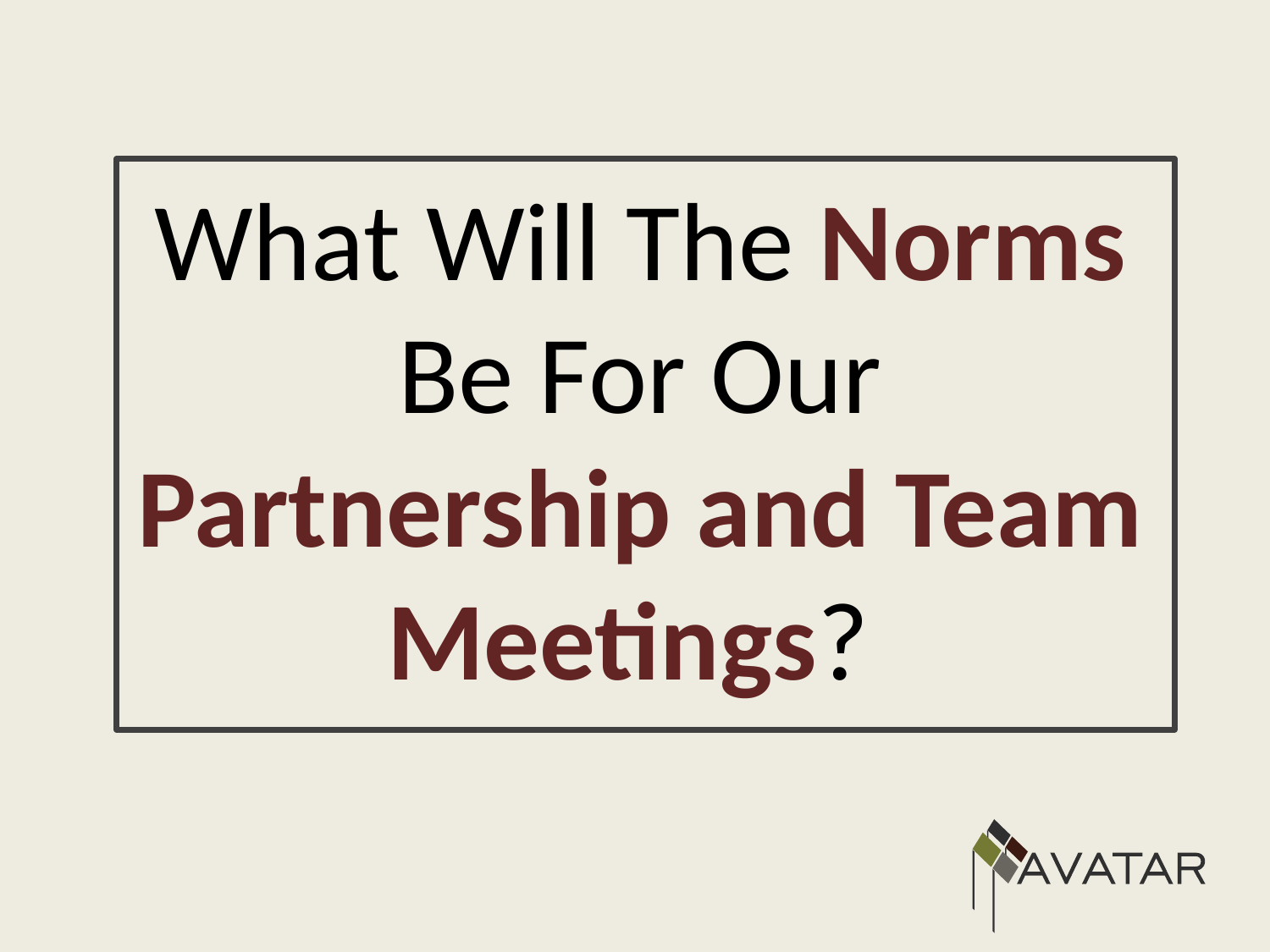

What Will The Norms Be For Our Partnership and Team Meetings?